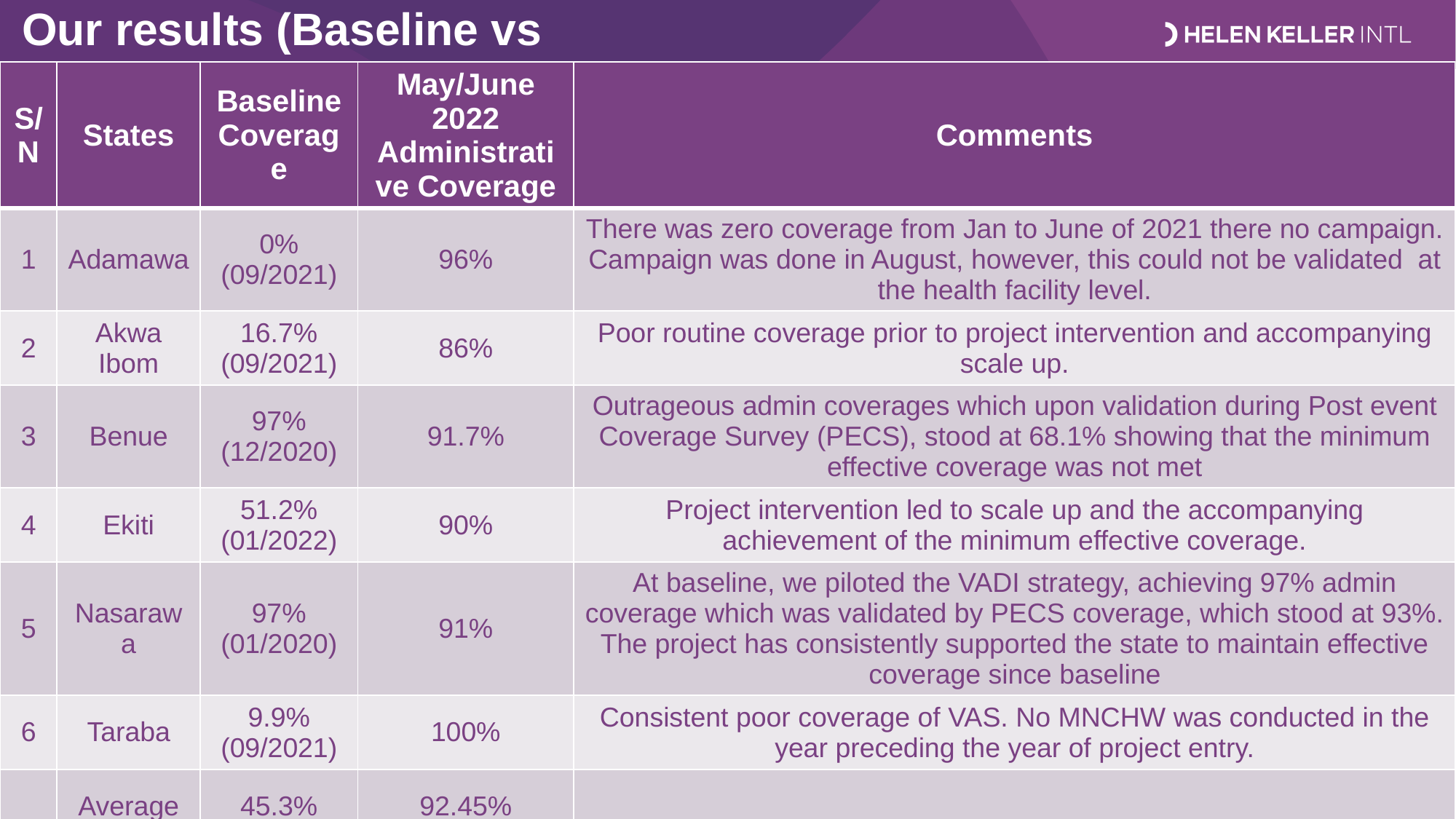

# Our results (Baseline vs current) results
| S/N | States | Baseline Coverage | May/June 2022 Administrative Coverage | Comments |
| --- | --- | --- | --- | --- |
| 1 | Adamawa | 0% (09/2021) | 96% | There was zero coverage from Jan to June of 2021 there no campaign. Campaign was done in August, however, this could not be validated at the health facility level. |
| 2 | Akwa Ibom | 16.7% (09/2021) | 86% | Poor routine coverage prior to project intervention and accompanying scale up. |
| 3 | Benue | 97% (12/2020) | 91.7% | Outrageous admin coverages which upon validation during Post event Coverage Survey (PECS), stood at 68.1% showing that the minimum effective coverage was not met |
| 4 | Ekiti | 51.2% (01/2022) | 90% | Project intervention led to scale up and the accompanying achievement of the minimum effective coverage. |
| 5 | Nasarawa | 97% (01/2020) | 91% | At baseline, we piloted the VADI strategy, achieving 97% admin coverage which was validated by PECS coverage, which stood at 93%. The project has consistently supported the state to maintain effective coverage since baseline |
| 6 | Taraba | 9.9% (09/2021) | 100% | Consistent poor coverage of VAS. No MNCHW was conducted in the year preceding the year of project entry. |
|  | Average | 45.3% | 92.45% |  |